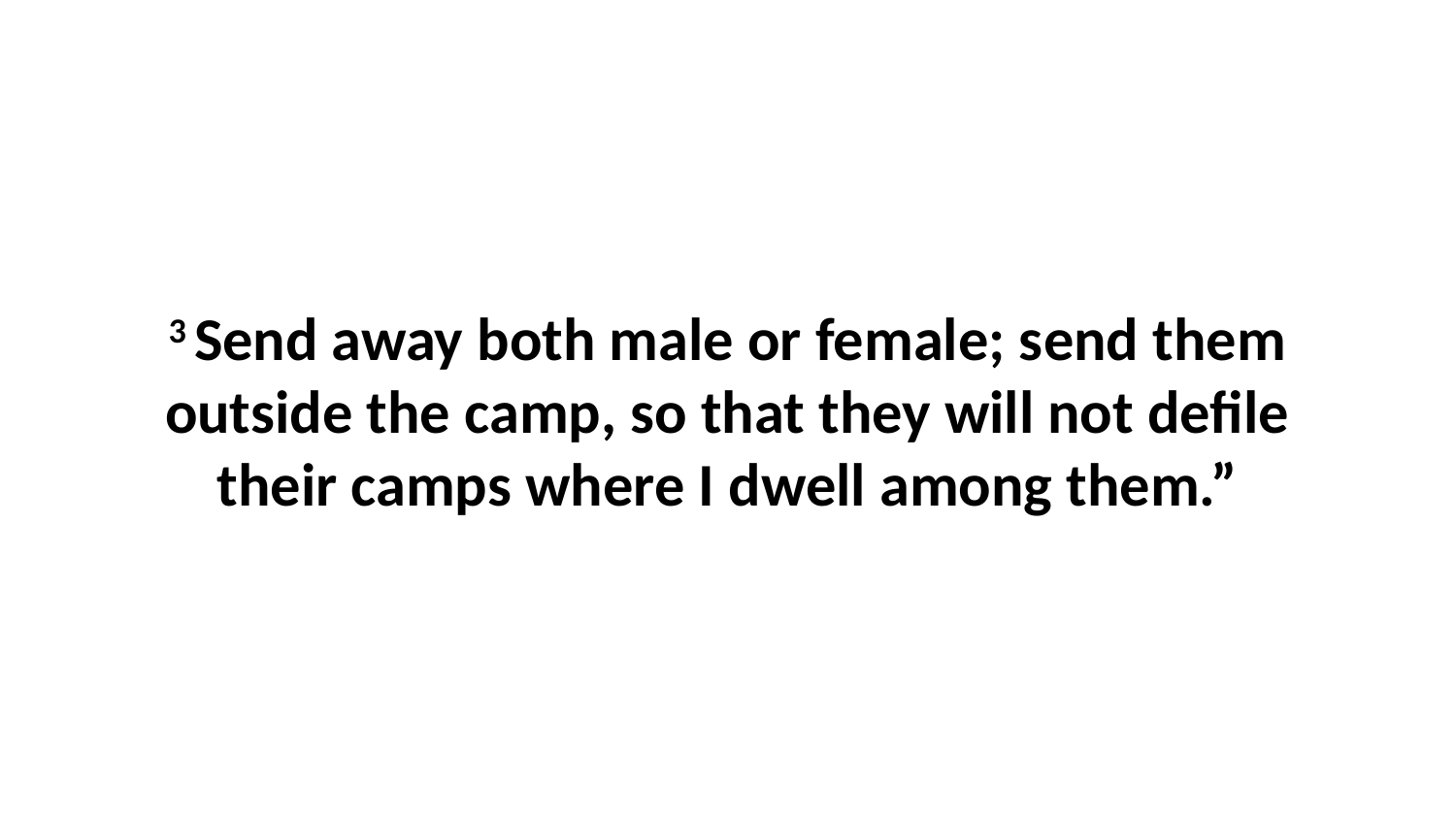

3 Send away both male or female; send them outside the camp, so that they will not defile their camps where I dwell among them.”